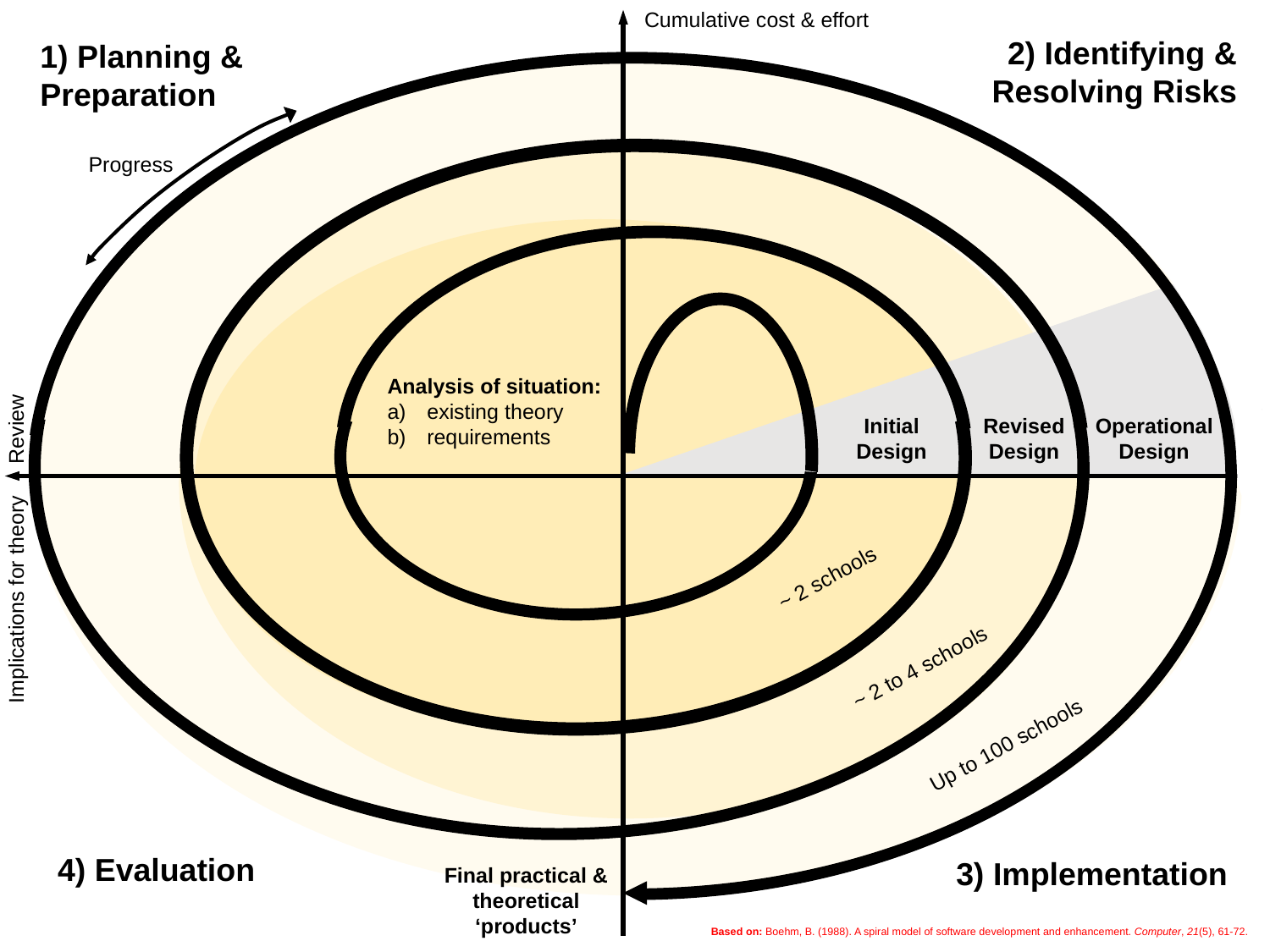

Cumulative cost & effort
2) Identifying & Resolving Risks
1) Planning & Preparation

Progress

Analysis of situation:
existing theory
requirements

Initial Design
Revised Design
Operational Design
Review
~ 2 schools
Implications for theory
~ 2 to 4 schools
Up to 100 schools
4) Evaluation
3) Implementation
Final practical & theoretical ‘products’
Based on: Boehm, B. (1988). A spiral model of software development and enhancement. Computer, 21(5), 61-72.